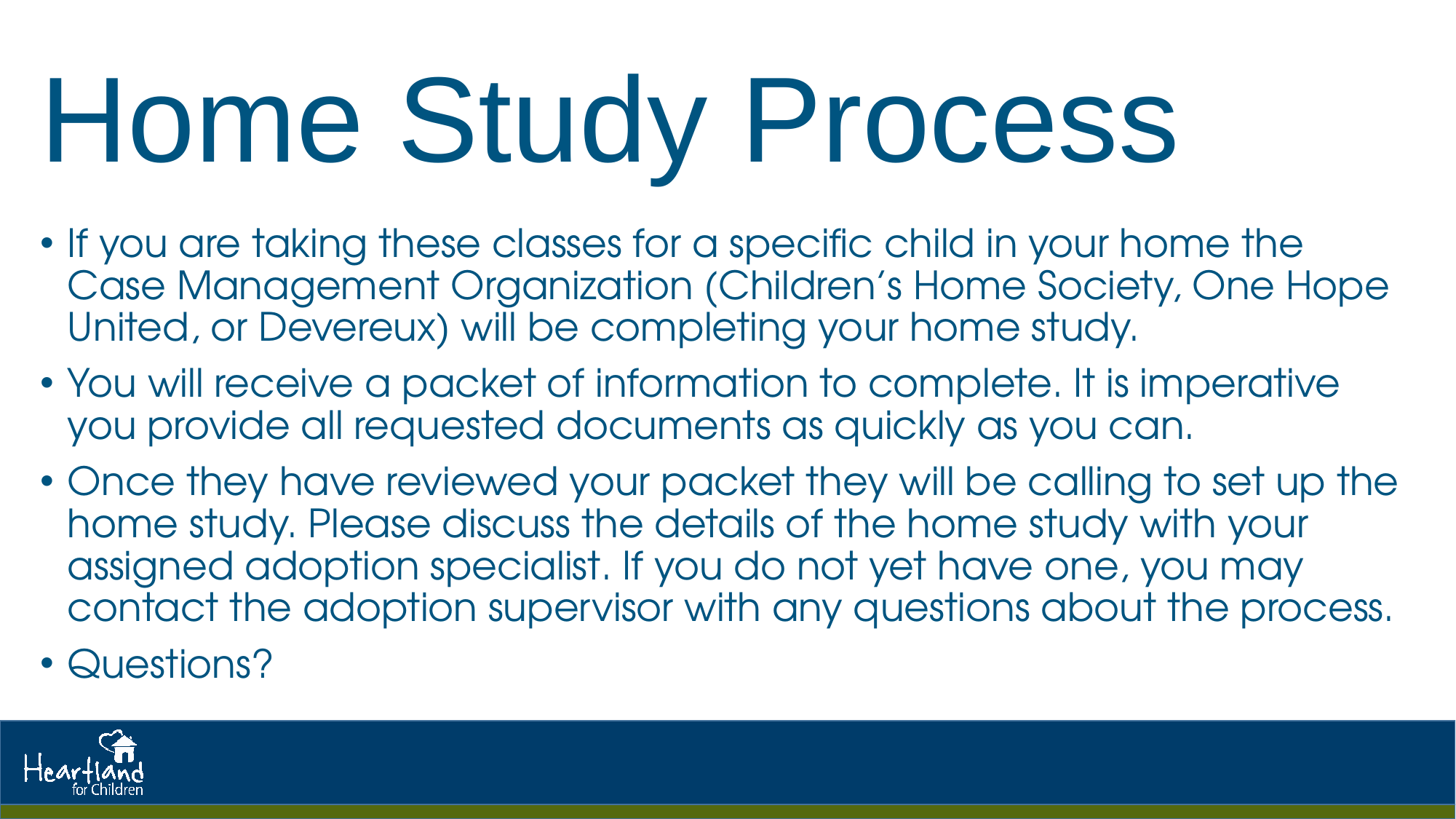

# Home Study Process
If you are taking these classes for a specific child in your home the Case Management Organization (Children’s Home Society, One Hope United, or Devereux) will be completing your home study.
You will receive a packet of information to complete. It is imperative you provide all requested documents as quickly as you can.
Once they have reviewed your packet they will be calling to set up the home study. Please discuss the details of the home study with your assigned adoption specialist. If you do not yet have one, you may contact the adoption supervisor with any questions about the process.
Questions?